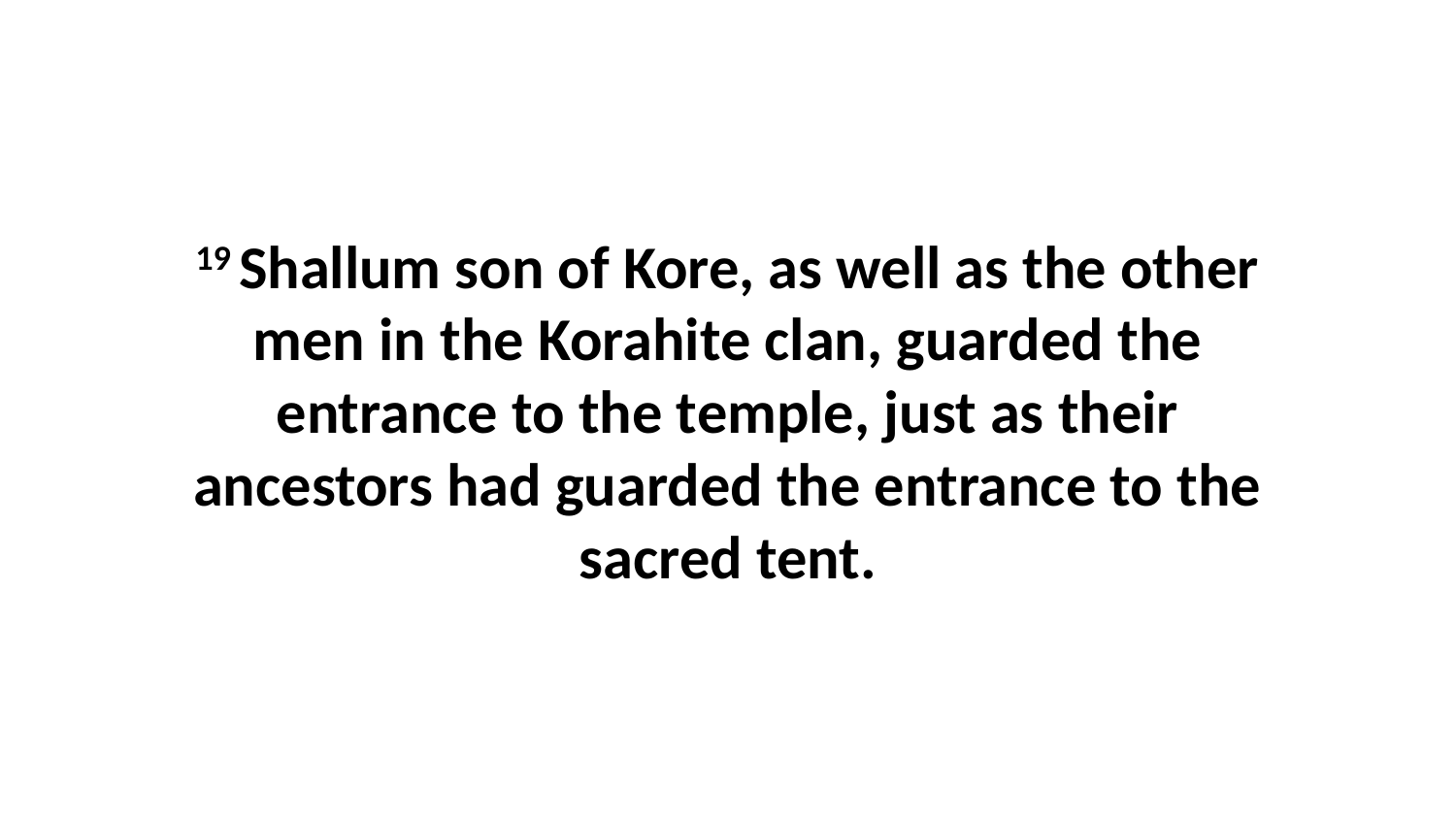

19 Shallum son of Kore, as well as the other men in the Korahite clan, guarded the entrance to the temple, just as their ancestors had guarded the entrance to the sacred tent.